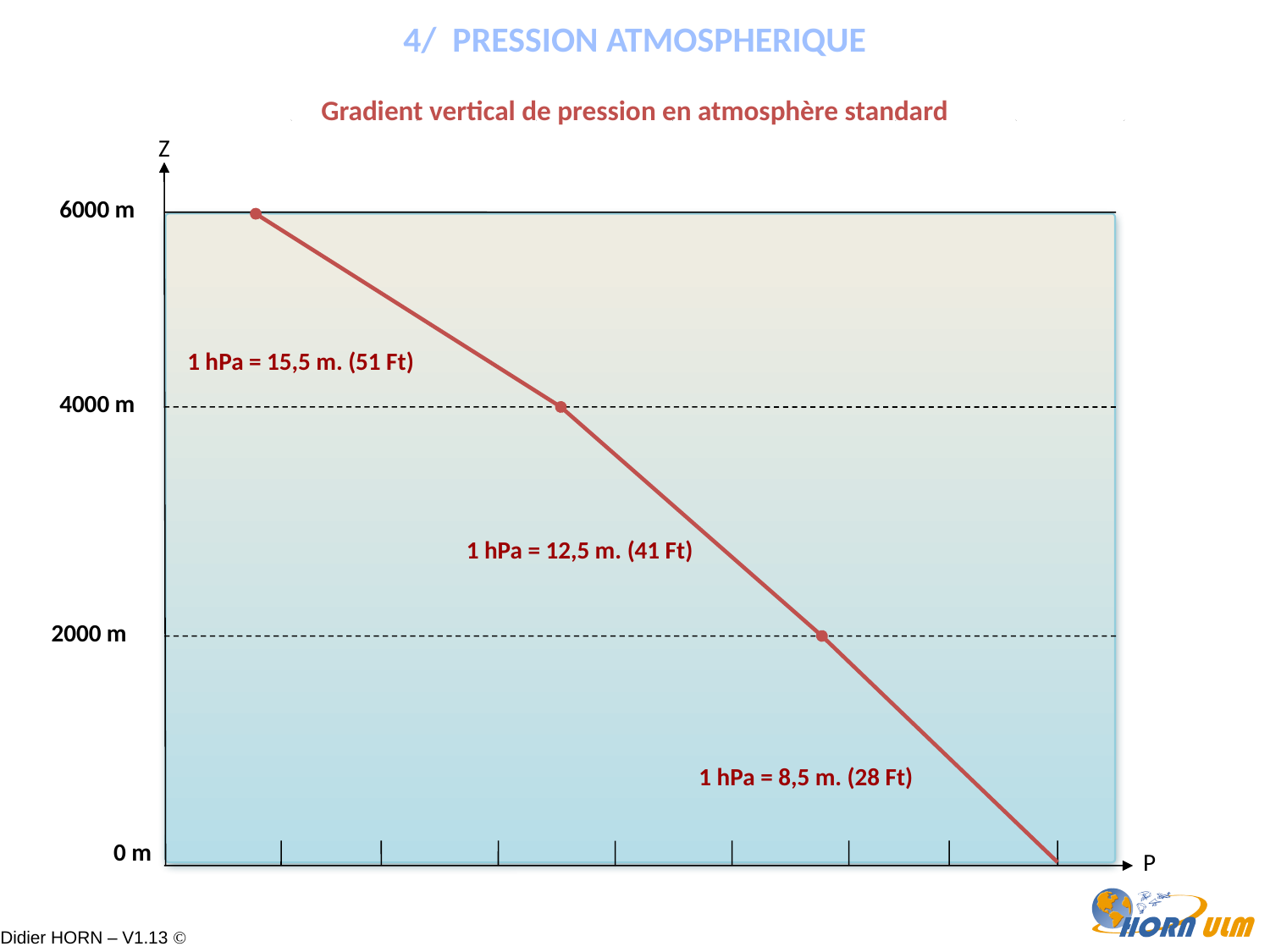

4/  PRESSION ATMOSPHERIQUE
Gradient vertical de pression en atmosphère standard

Z

6000 m

1 hPa = 15,5 m. (51 Ft)
4000 m

1 hPa = 12,5 m. (41 Ft)
2000 m

1 hPa = 8,5 m. (28 Ft)
0 m
P